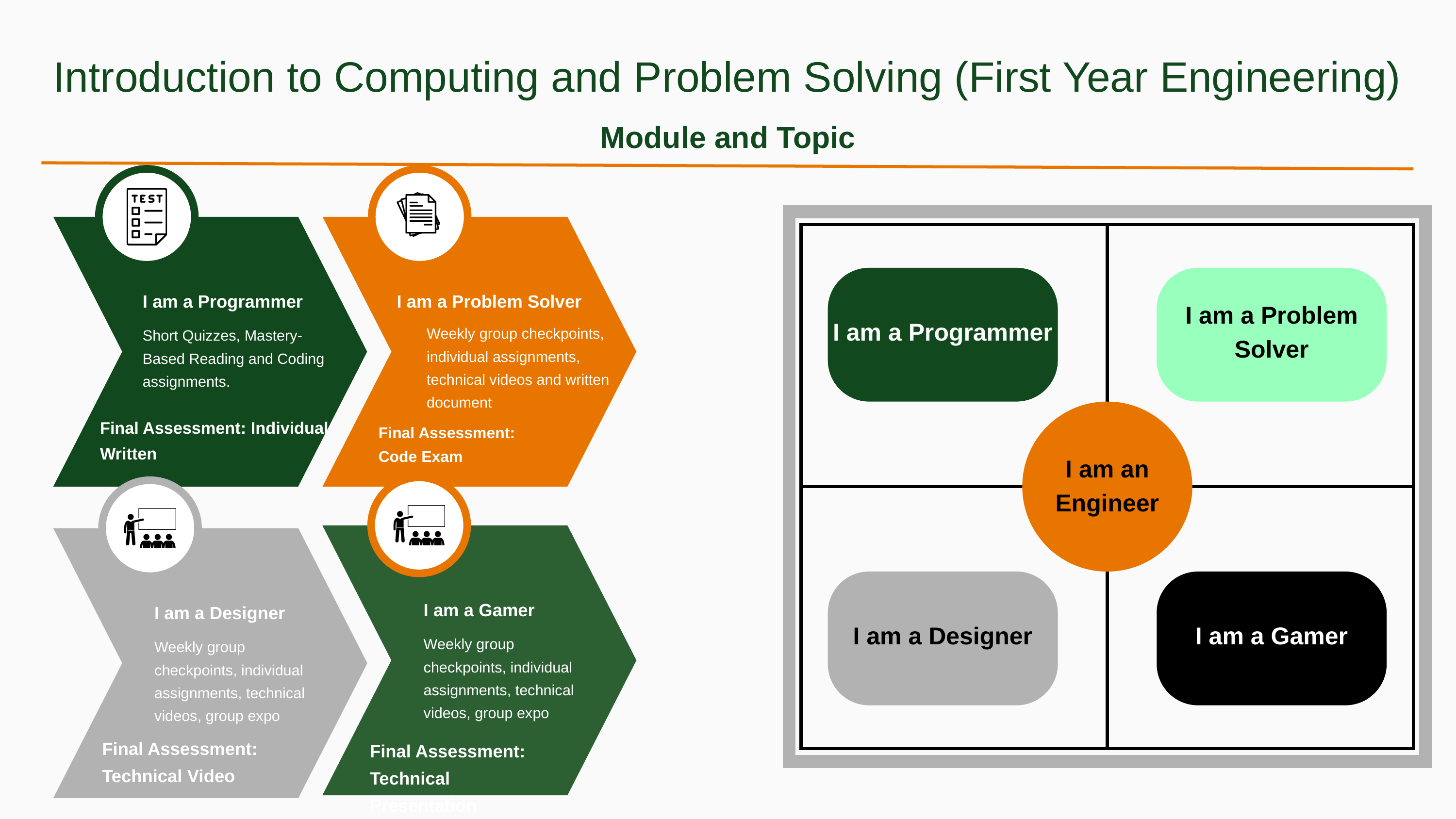

Introduction to Computing and Problem Solving (First Year Engineering)
Module and Topic

I am a Programmer

I am a Problem Solver
I am a Programmer
I am a Problem Solver
Weekly group checkpoints, individual assignments, technical videos and written document
Short Quizzes, Mastery-Based Reading and Coding assignments.

I am an Engineer
Final Assessment: Individual Written
Final Assessment:
Code Exam

I am a Designer

I am a Gamer
I am a Gamer
I am a Designer
Weekly group checkpoints, individual assignments, technical videos, group expo
Weekly group checkpoints, individual assignments, technical videos, group expo
Final Assessment: Technical Video
Final Assessment: Technical Presentation